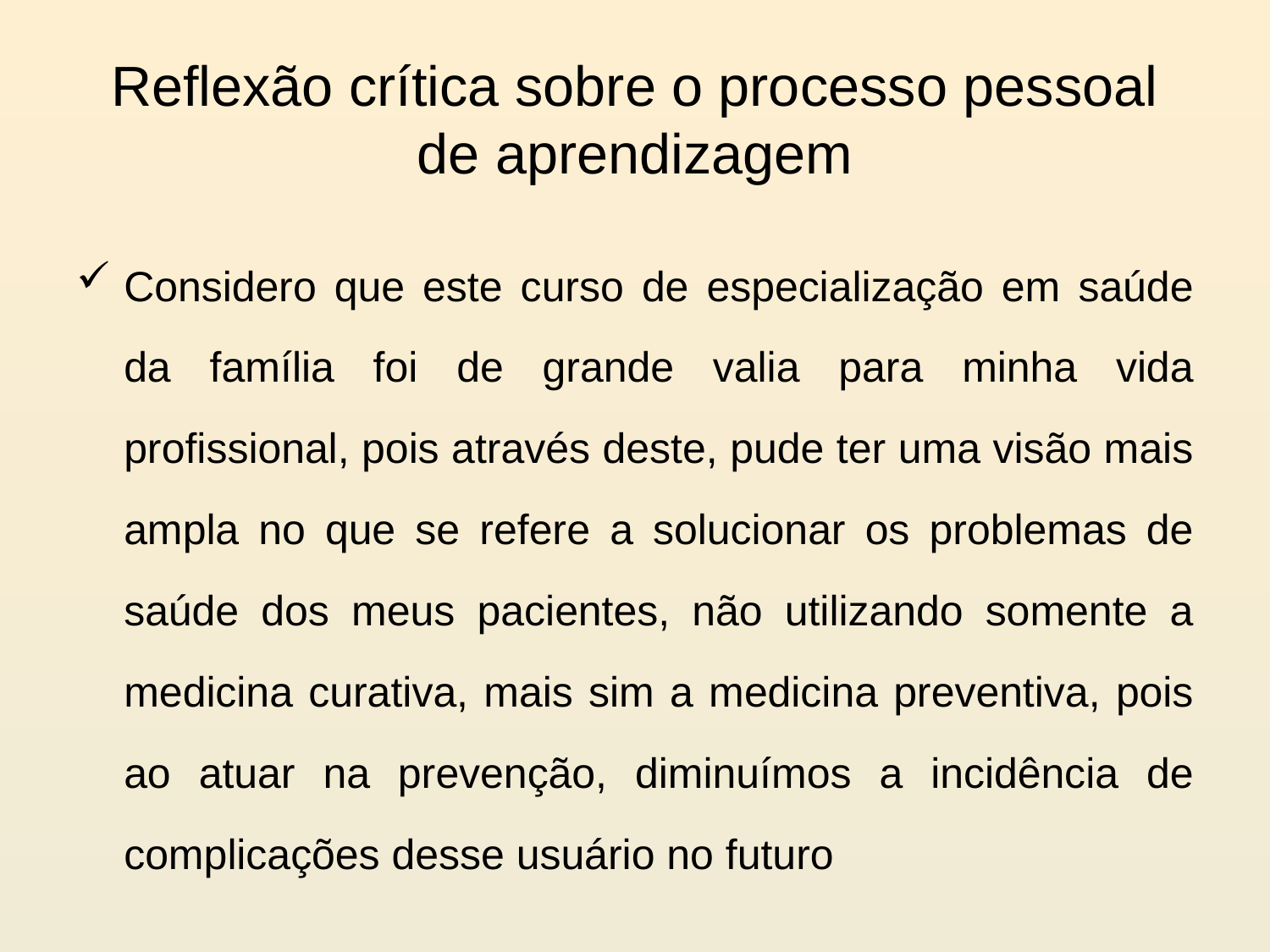

# Reflexão crítica sobre o processo pessoal de aprendizagem
Considero que este curso de especialização em saúde da família foi de grande valia para minha vida profissional, pois através deste, pude ter uma visão mais ampla no que se refere a solucionar os problemas de saúde dos meus pacientes, não utilizando somente a medicina curativa, mais sim a medicina preventiva, pois ao atuar na prevenção, diminuímos a incidência de complicações desse usuário no futuro